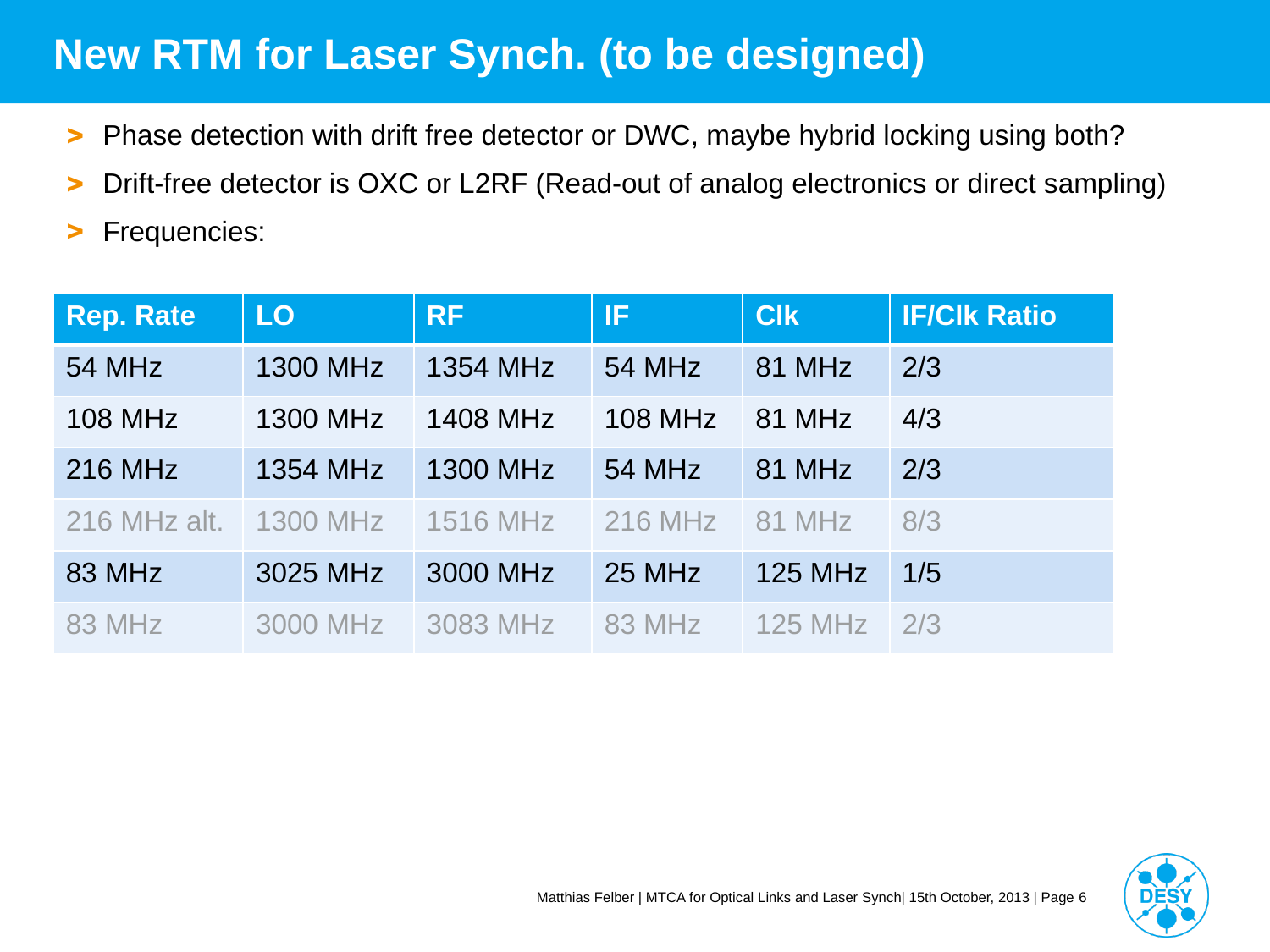

# New RTM for Laser Synch. (to be designed)
Phase detection with drift free detector or DWC, maybe hybrid locking using both?
Drift-free detector is OXC or L2RF (Read-out of analog electronics or direct sampling)
Frequencies:

| Rep. Rate | LO | RF | IF | Clk | IF/Clk Ratio |
| --- | --- | --- | --- | --- | --- |
| 54 MHz | 1300 MHz | 1354 MHz | 54 MHz | 81 MHz | 2/3 |
| 108 MHz | 1300 MHz | 1408 MHz | 108 MHz | 81 MHz | 4/3 |
| 216 MHz | 1354 MHz | 1300 MHz | 54 MHz | 81 MHz | 2/3 |
| 216 MHz alt. | 1300 MHz | 1516 MHz | 216 MHz | 81 MHz | 8/3 |
| 83 MHz | 3025 MHz | 3000 MHz | 25 MHz | 125 MHz | 1/5 |
| 83 MHz | 3000 MHz | 3083 MHz | 83 MHz | 125 MHz | 2/3 |